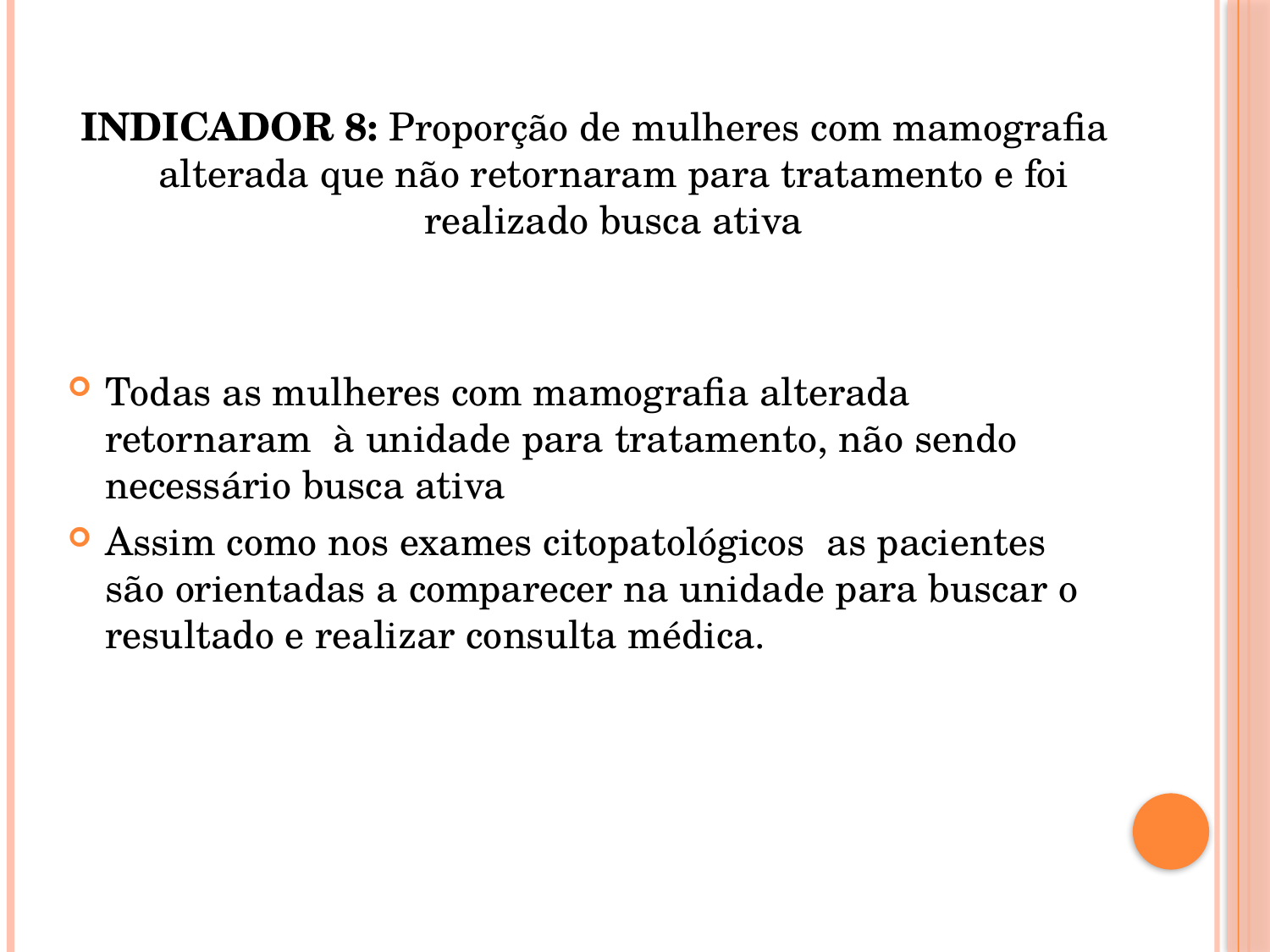

INDICADOR 8: Proporção de mulheres com mamografia alterada que não retornaram para tratamento e foi realizado busca ativa

Todas as mulheres com mamografia alterada  retornaram  à unidade para tratamento, não sendo necessário busca ativa
Assim como nos exames citopatológicos  as pacientes  são orientadas a comparecer na unidade para buscar o resultado e realizar consulta médica.